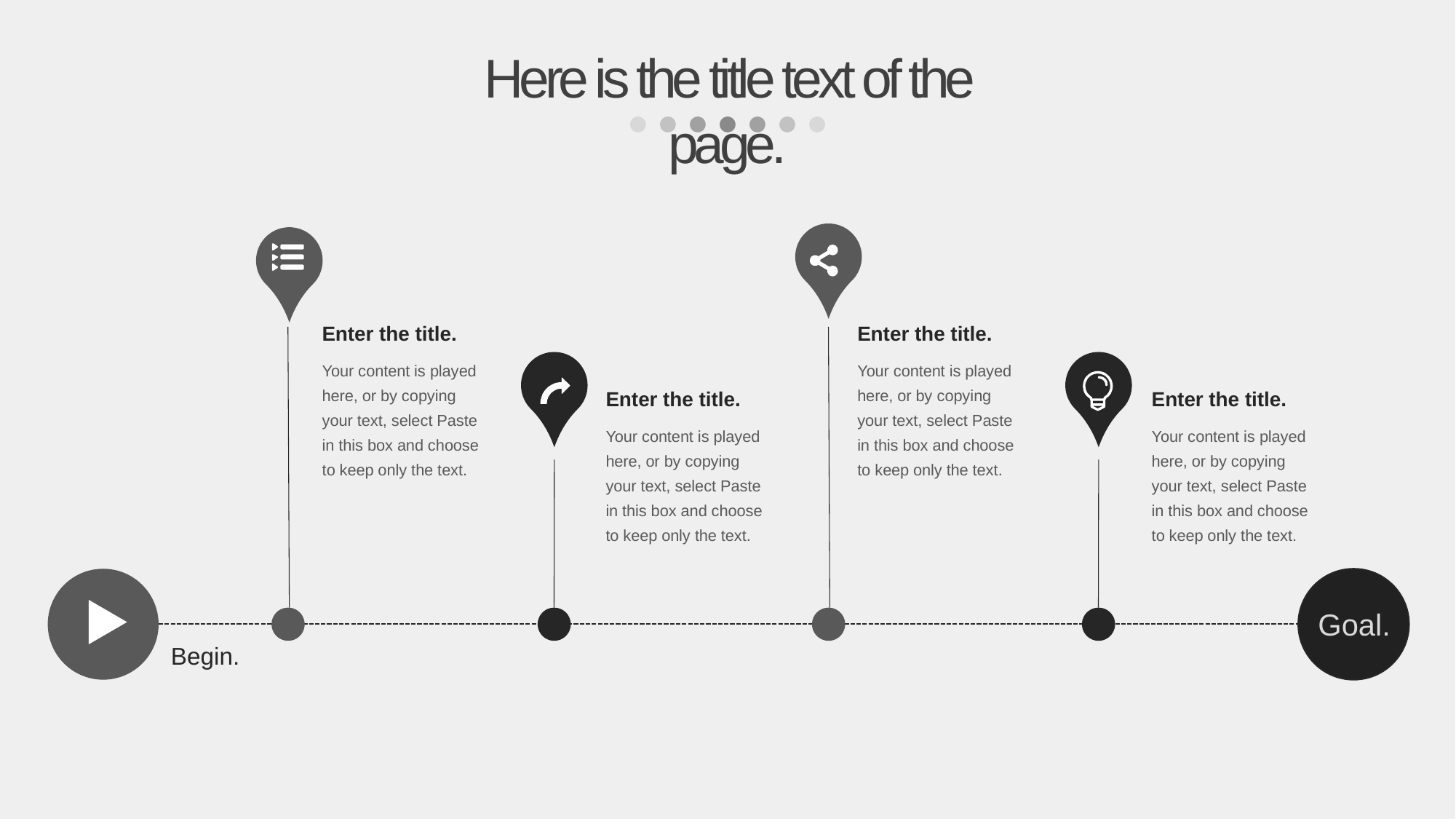

Here is the title text of the page.

Enter the title.
Your content is played here, or by copying your text, select Paste in this box and choose to keep only the text.
Enter the title.
Your content is played here, or by copying your text, select Paste in this box and choose to keep only the text.

Enter the title.
Your content is played here, or by copying your text, select Paste in this box and choose to keep only the text.
Enter the title.
Your content is played here, or by copying your text, select Paste in this box and choose to keep only the text.

Goal.

Begin.